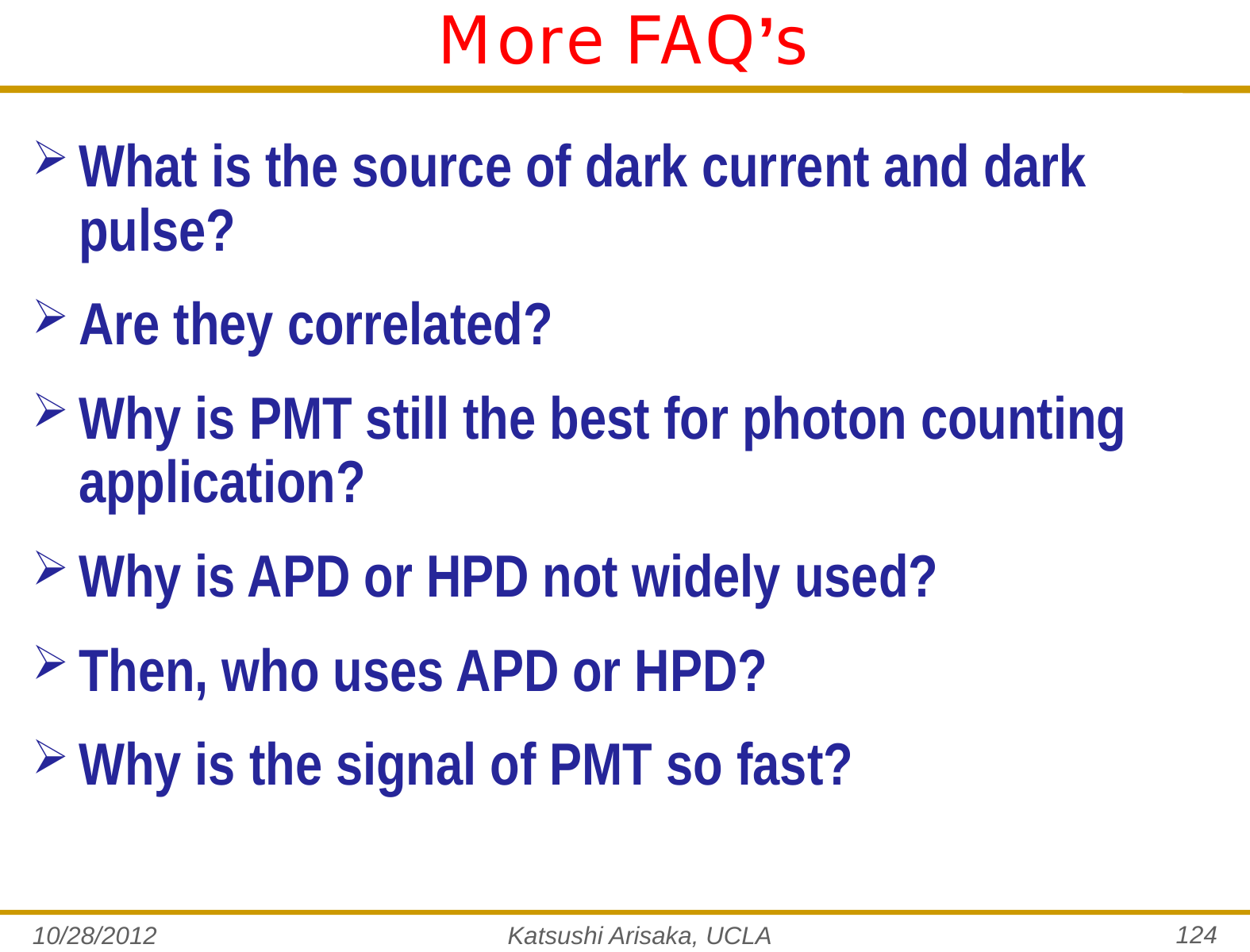

# More FAQ’s
What is the source of dark current and dark pulse?
Are they correlated?
Why is PMT still the best for photon counting application?
Why is APD or HPD not widely used?
Then, who uses APD or HPD?
Why is the signal of PMT so fast?
124
10/28/2012
Katsushi Arisaka, UCLA